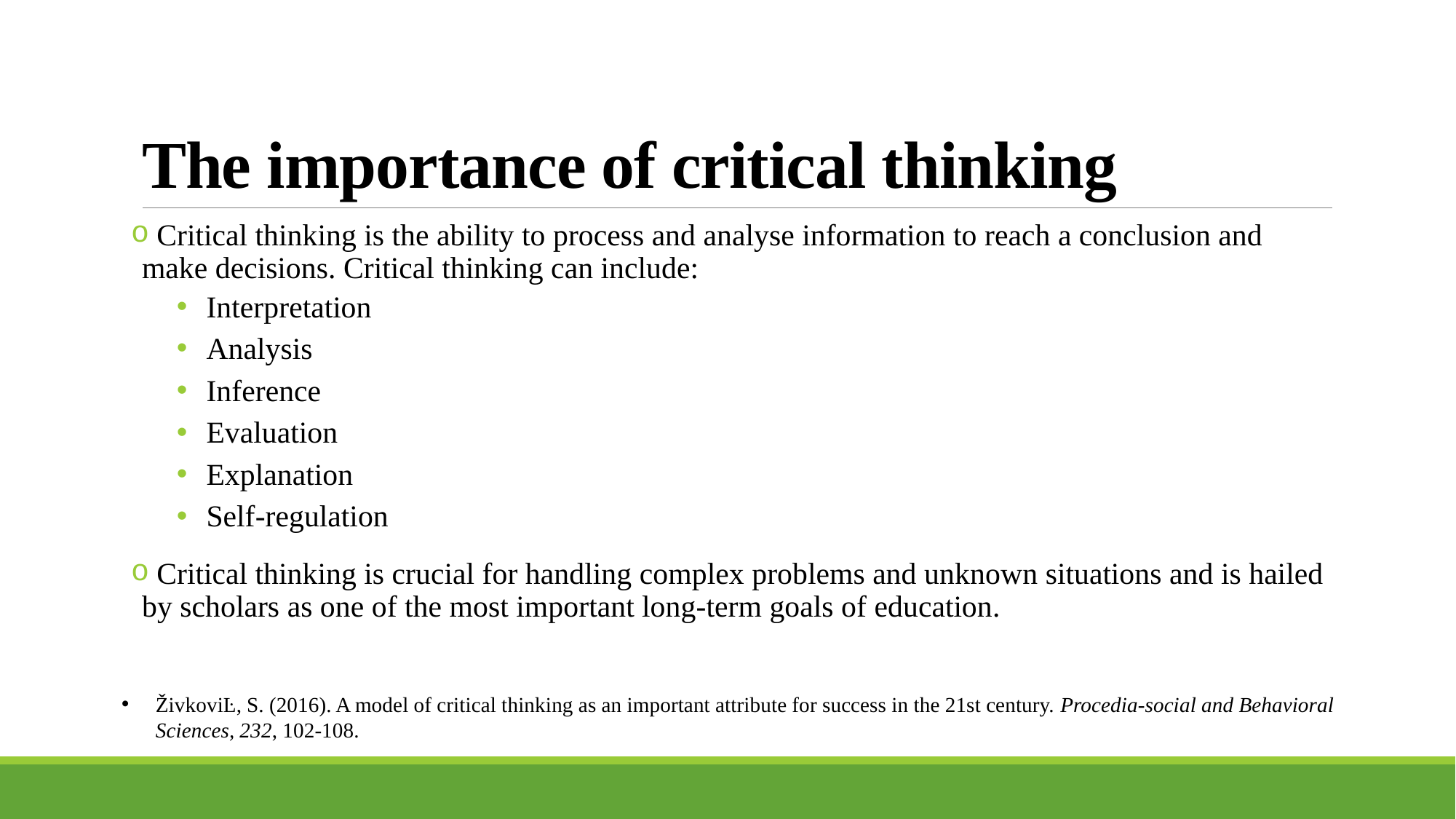

# The importance of critical thinking
 Critical thinking is the ability to process and analyse information to reach a conclusion and make decisions. Critical thinking can include:
 Interpretation
 Analysis
 Inference
 Evaluation
 Explanation
 Self-regulation
 Critical thinking is crucial for handling complex problems and unknown situations and is hailed by scholars as one of the most important long-term goals of education.
ŽivkoviĿ, S. (2016). A model of critical thinking as an important attribute for success in the 21st century. Procedia-social and Behavioral Sciences, 232, 102-108.